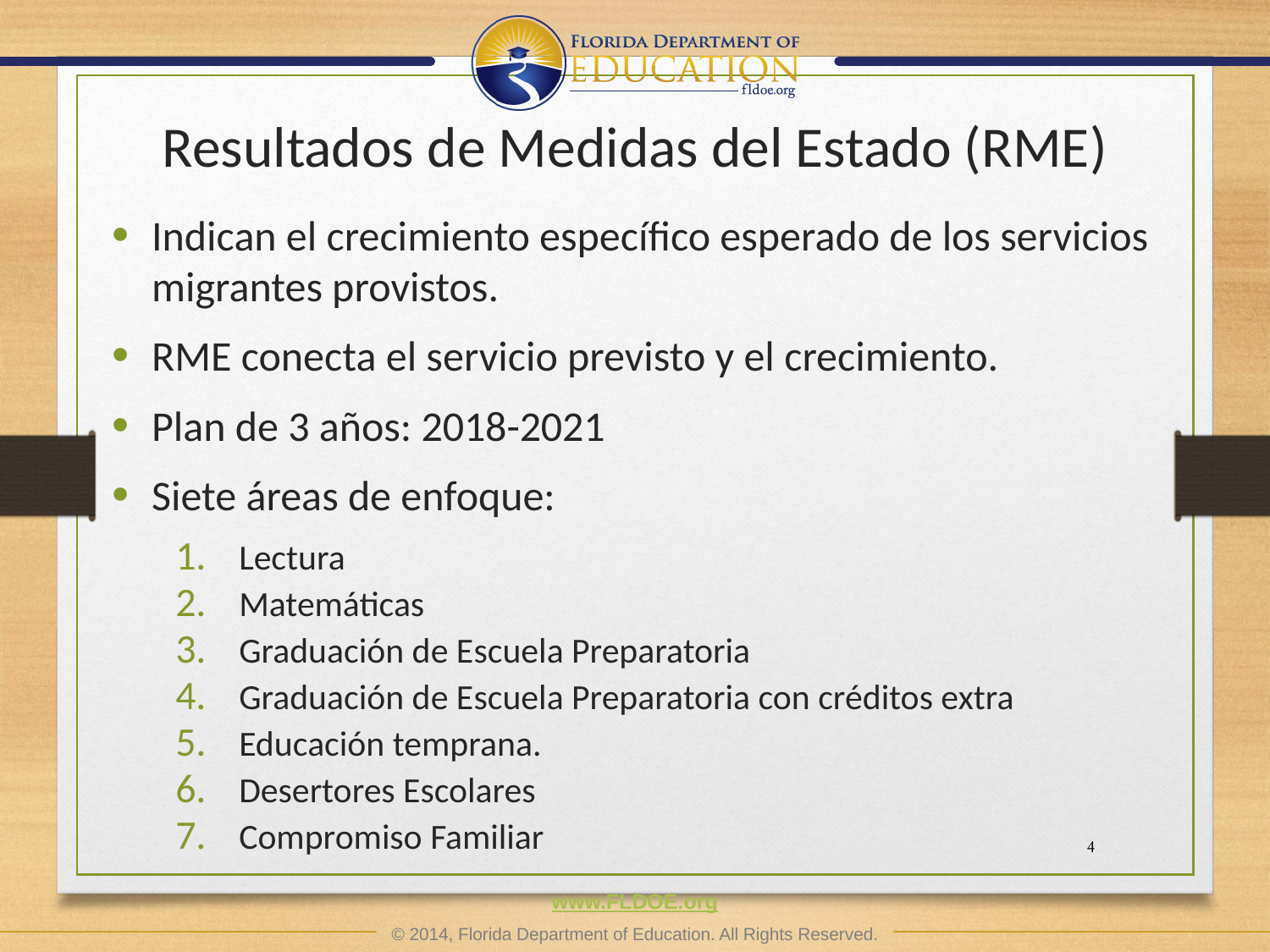

# Resultados de Medidas del Estado (RME)
Indican el crecimiento específico esperado de los servicios migrantes provistos.
RME conecta el servicio previsto y el crecimiento.
Plan de 3 años: 2018-2021
Siete áreas de enfoque:
Lectura
Matemáticas
Graduación de Escuela Preparatoria
Graduación de Escuela Preparatoria con créditos extra
Educación temprana.
Desertores Escolares
Compromiso Familiar
4